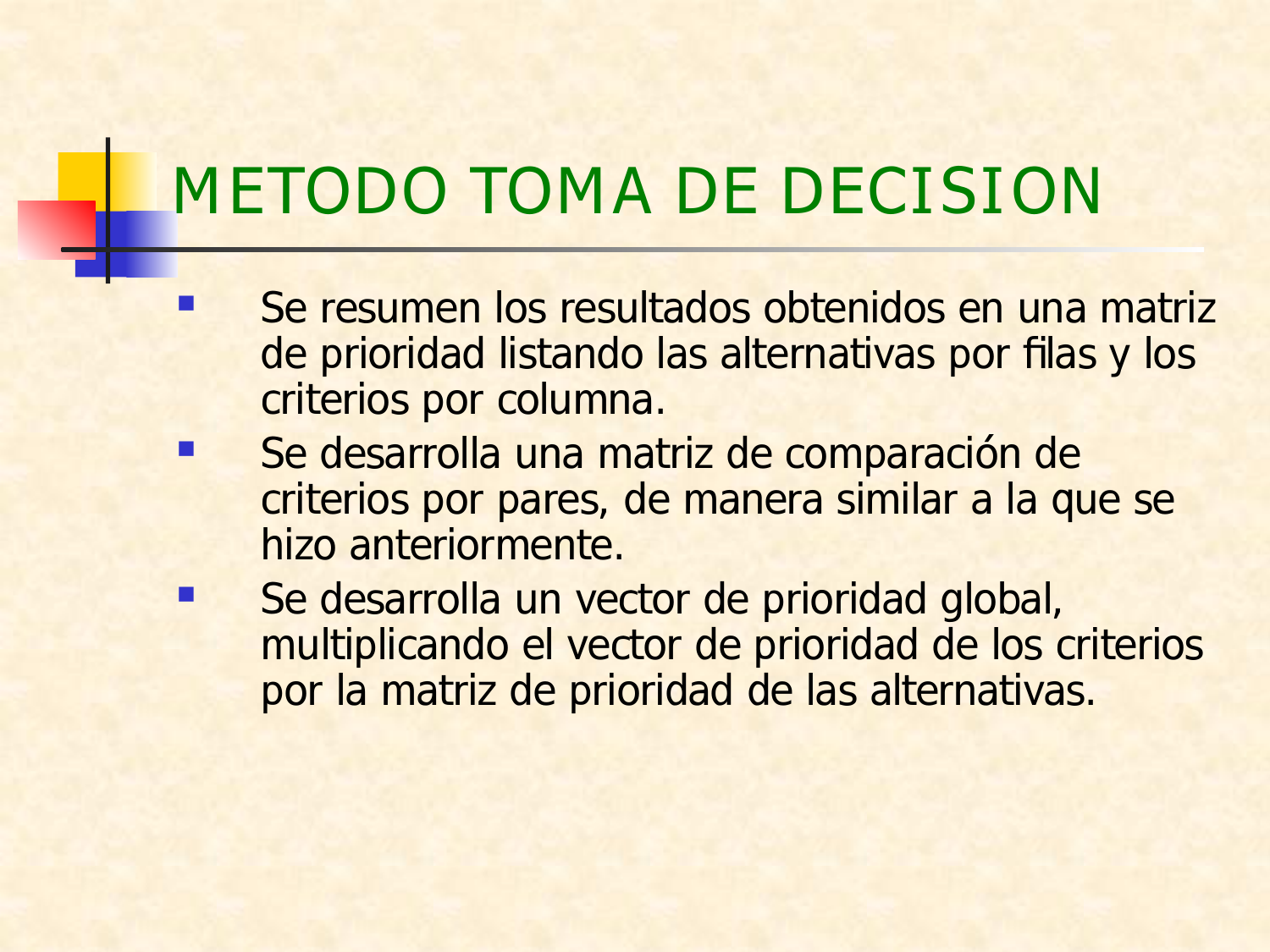

# METODO TOMA DE DECISION
Se resumen los resultados obtenidos en una matriz de prioridad listando las alternativas por filas y los criterios por columna.
Se desarrolla una matriz de comparación de criterios por pares, de manera similar a la que se hizo anteriormente.
Se desarrolla un vector de prioridad global, multiplicando el vector de prioridad de los criterios por la matriz de prioridad de las alternativas.